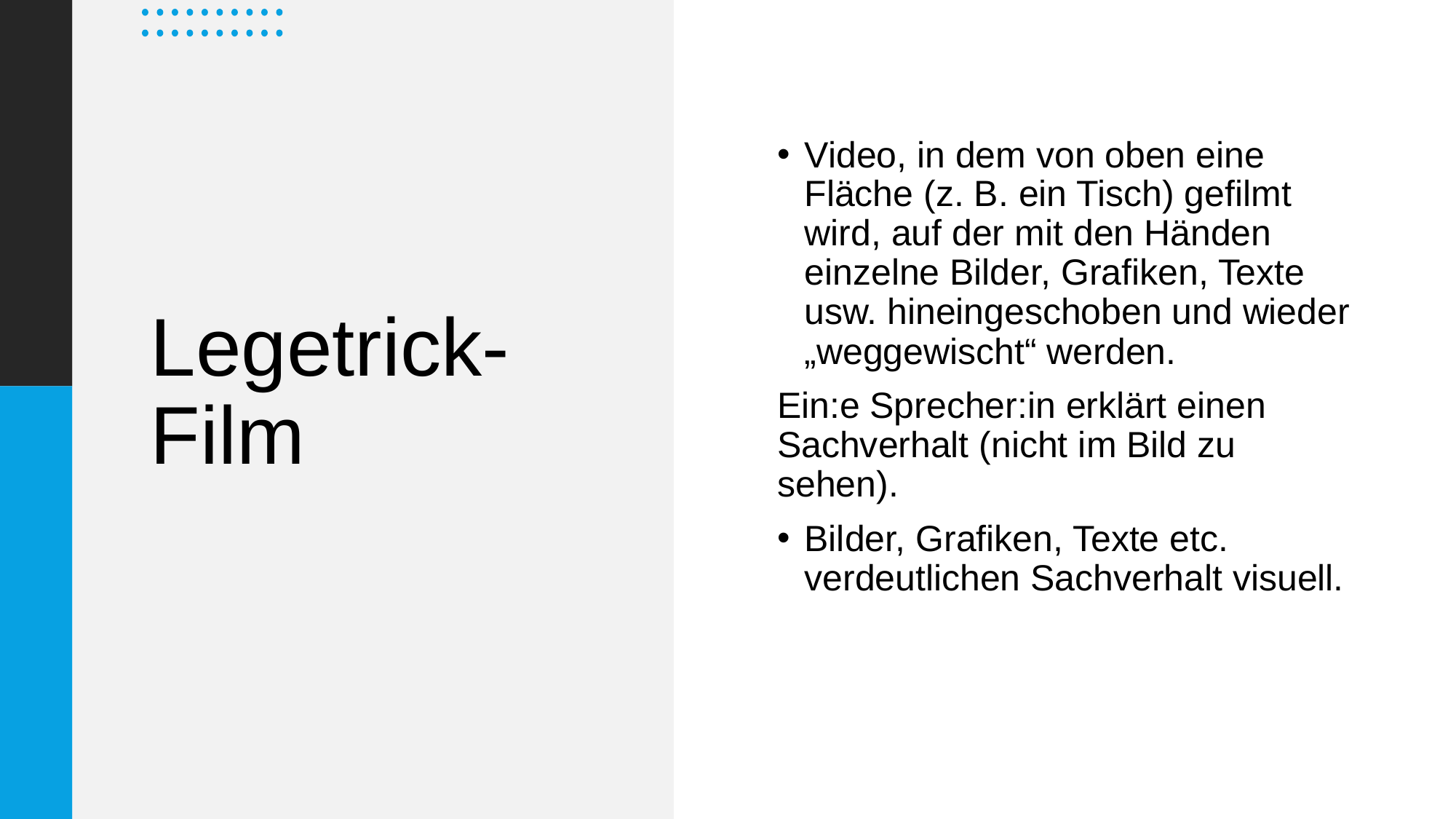

Video, in dem von oben eine Fläche (z. B. ein Tisch) gefilmt wird, auf der mit den Händen einzelne Bilder, Grafiken, Texte usw. hineingeschoben und wieder „weggewischt“ werden.
Ein:e Sprecher:in erklärt einen Sachverhalt (nicht im Bild zu sehen).
Bilder, Grafiken, Texte etc. verdeutlichen Sachverhalt visuell.

# Legetrick-Film

24